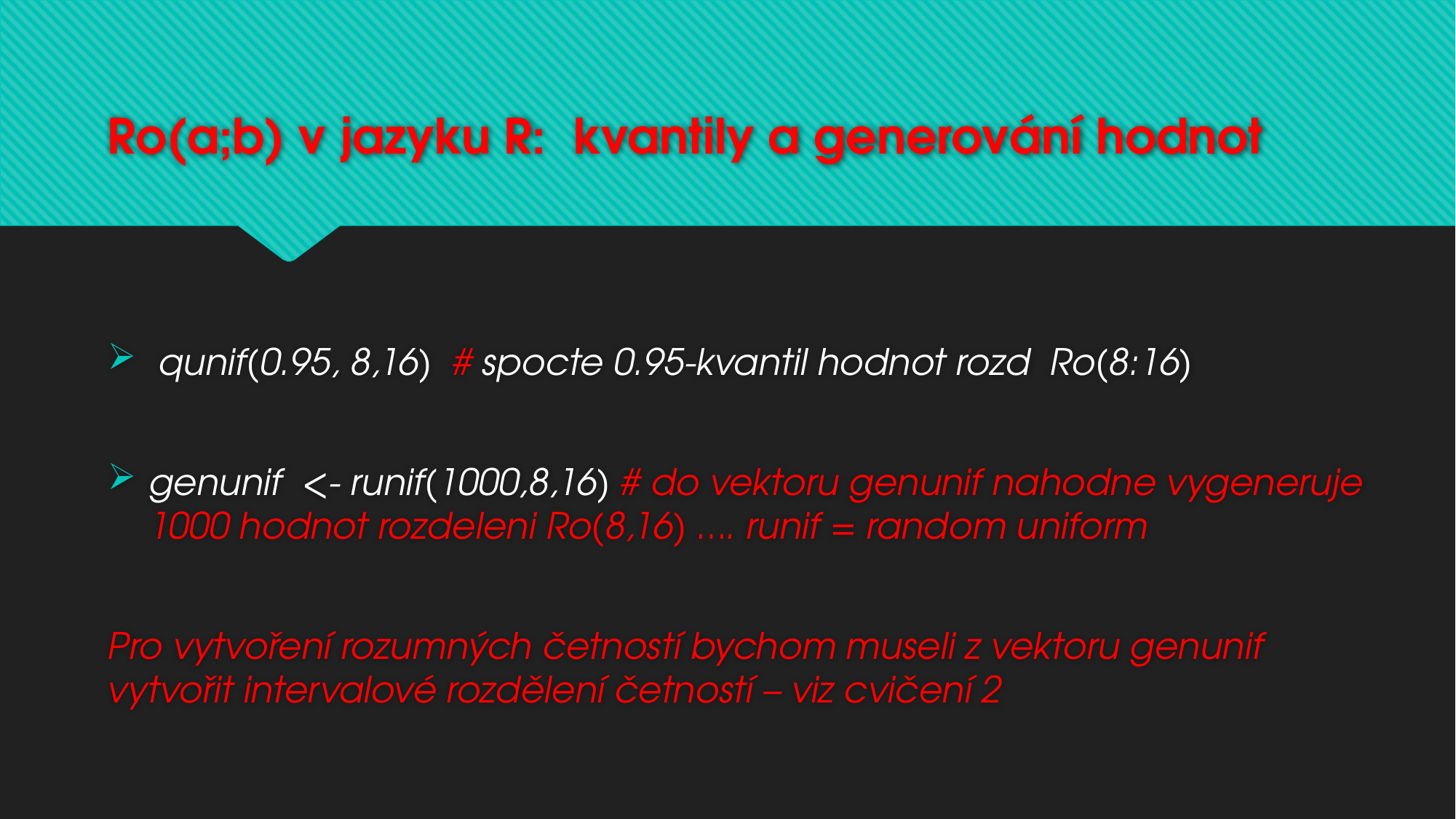

# Ro(a;b) v jazyku R:  kvantily a generování hodnot

 qunif(0.95, 8,16)  # spocte 0.95-kvantil hodnot rozd  Ro(8:16)

genunif  <- runif(1000,8,16) # do vektoru genunif nahodne vygeneruje 1000 hodnot rozdeleni Ro(8,16) …. runif = random uniform

Pro vytvoření rozumných četností bychom museli z vektoru genunif vytvořit intervalové rozdělení četností – viz cvičení 2